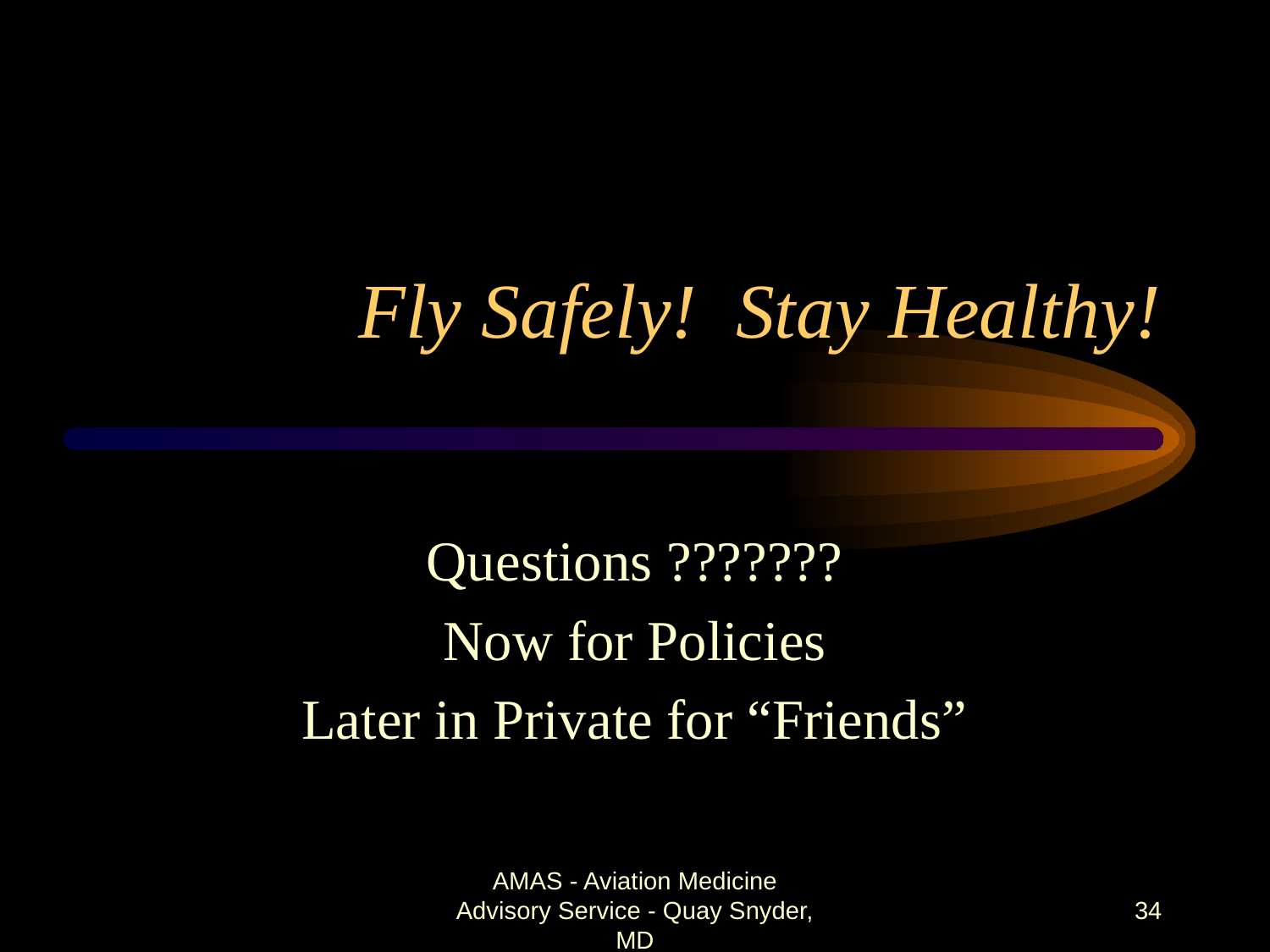

# Fly Safely!  Stay Healthy!
Questions ???????
Now for Policies
Later in Private for “Friends”

AMAS - Aviation Medicine Advisory Service - Quay Snyder, MD
34